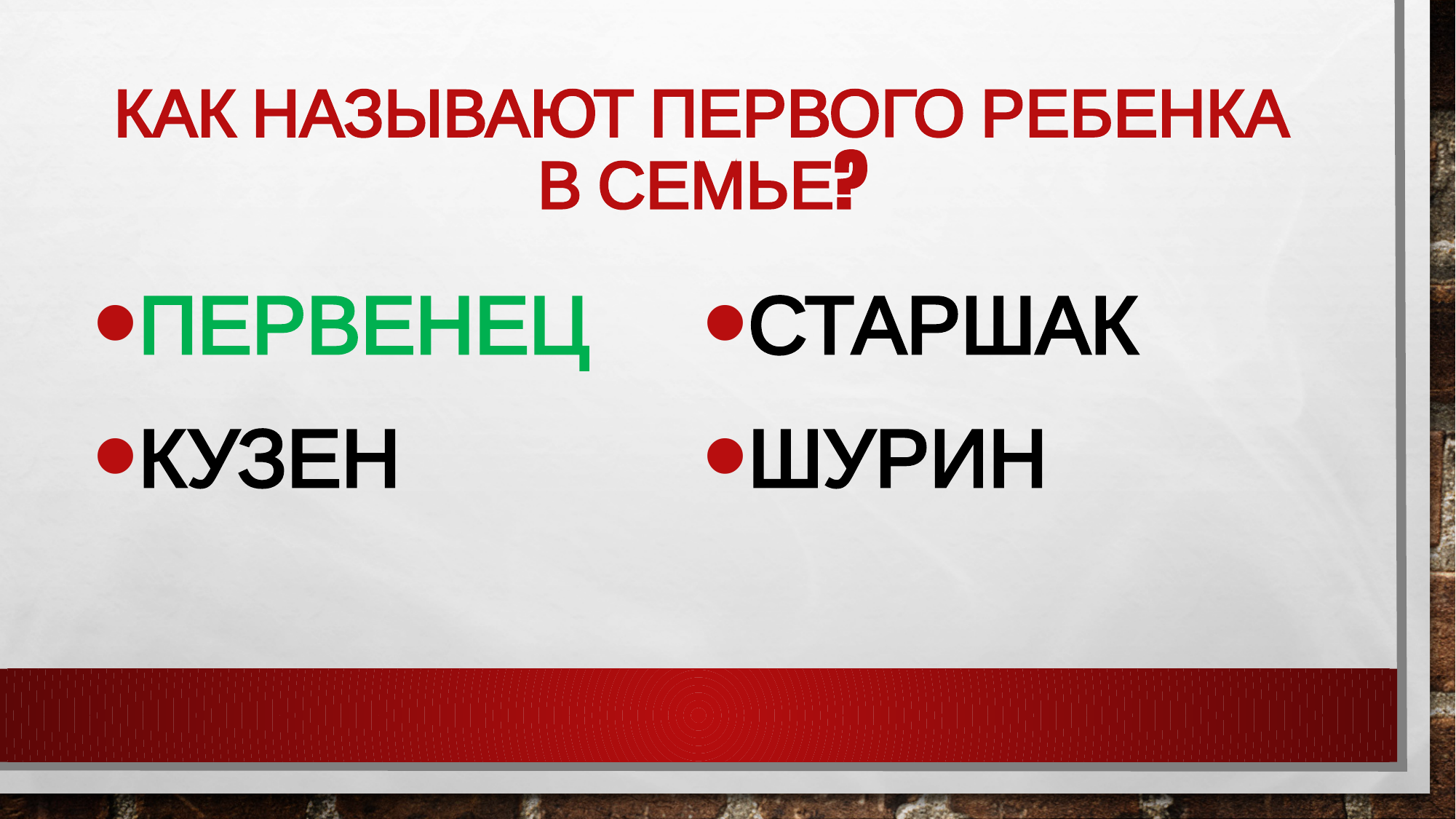

# Как называют первого ребенка в семье?
Первенец
Кузен

Старшак
Шурин